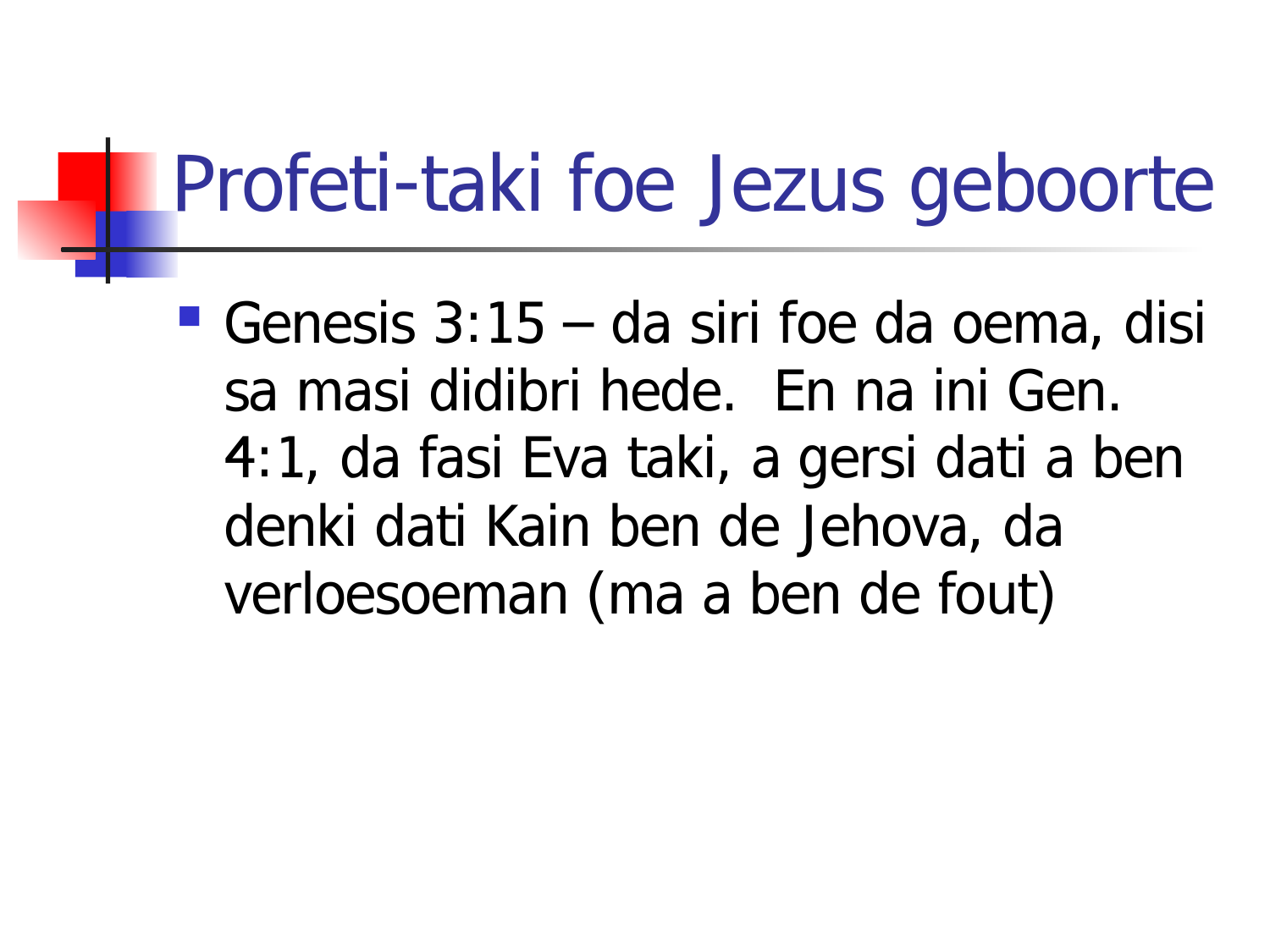

# Profeti-taki foe Jezus geboorte
Genesis 3:15 – da siri foe da oema, disi sa masi didibri hede.  En na ini Gen. 4:1, da fasi Eva taki, a gersi dati a ben denki dati Kain ben de Jehova, da verloesoeman (ma a ben de fout)